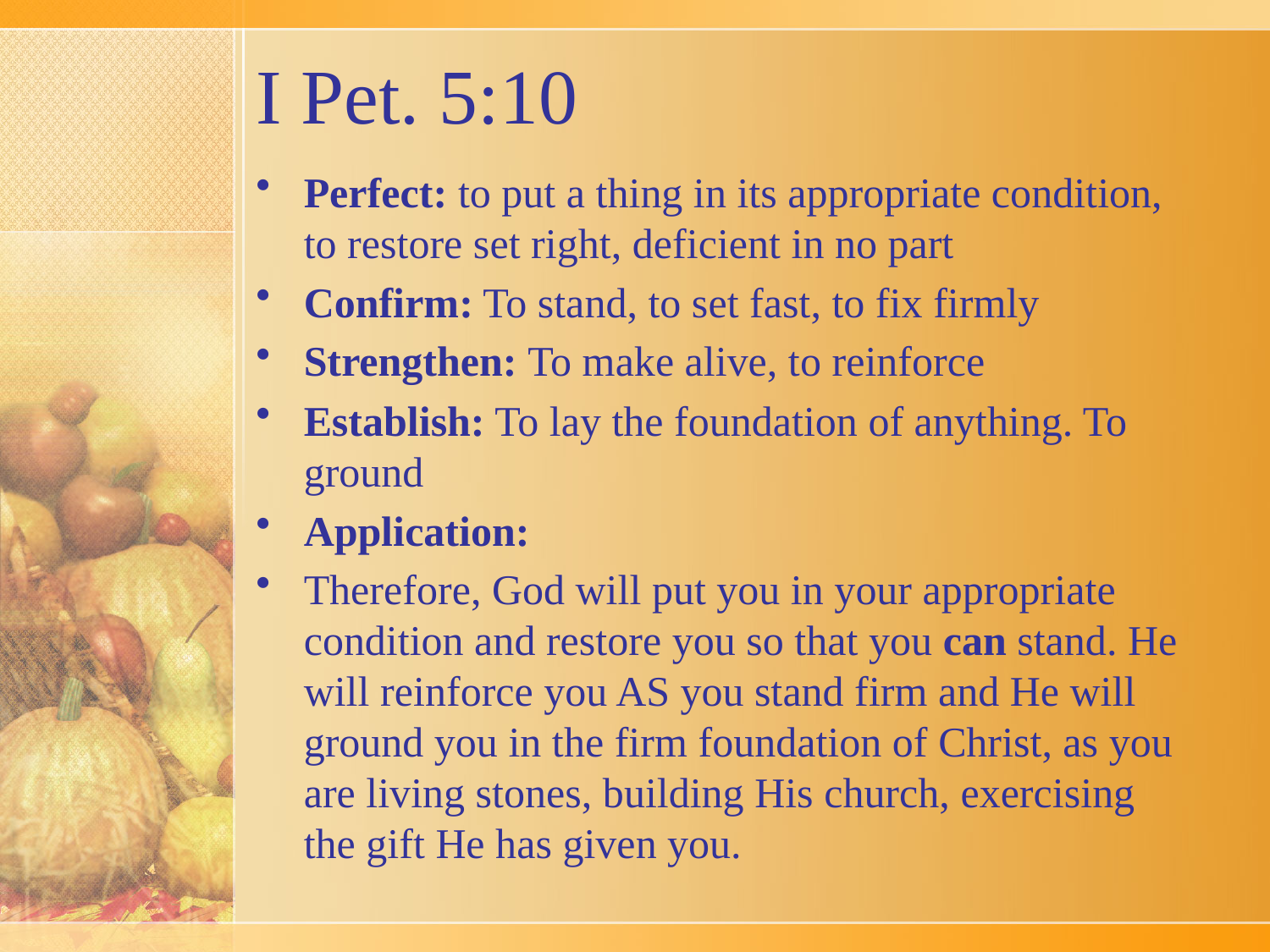

# I Pet. 5:10
Perfect: to put a thing in its appropriate condition, to restore set right, deficient in no part
Confirm: To stand, to set fast, to fix firmly
Strengthen: To make alive, to reinforce
Establish: To lay the foundation of anything. To ground
Application:
Therefore, God will put you in your appropriate condition and restore you so that you can stand. He will reinforce you AS you stand firm and He will ground you in the firm foundation of Christ, as you are living stones, building His church, exercising the gift He has given you.